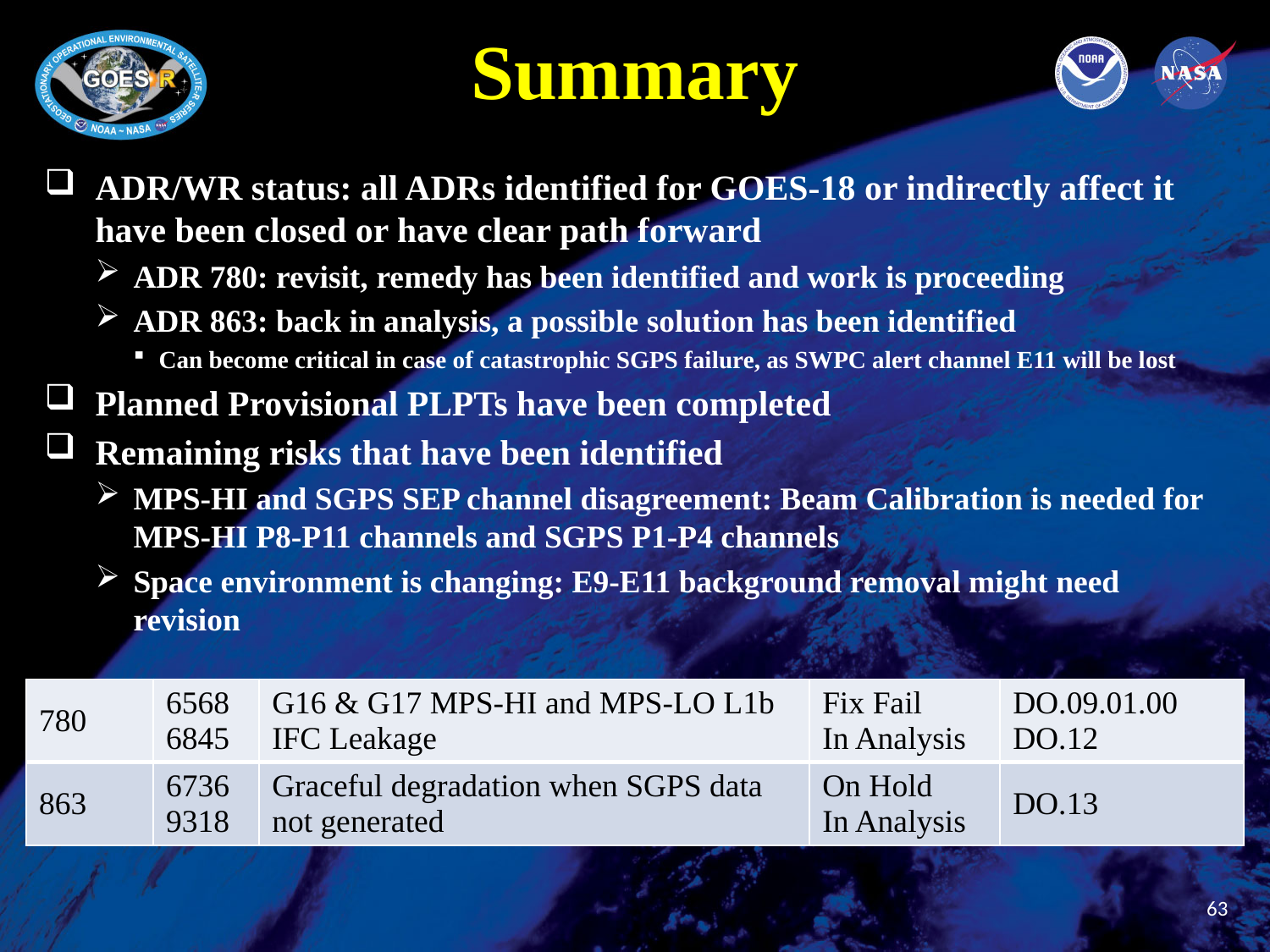

# Summary
ADR/WR status: all ADRs identified for GOES-18 or indirectly affect it have been closed or have clear path forward
ADR 780: revisit, remedy has been identified and work is proceeding
ADR 863: back in analysis, a possible solution has been identified
Can become critical in case of catastrophic SGPS failure, as SWPC alert channel E11 will be lost
Planned Provisional PLPTs have been completed
Remaining risks that have been identified
MPS-HI and SGPS SEP channel disagreement: Beam Calibration is needed for MPS-HI P8-P11 channels and SGPS P1-P4 channels
Space environment is changing: E9-E11 background removal might need revision
| 780 | 6568 6845 | G16 & G17 MPS-HI and MPS-LO L1b IFC Leakage | Fix Fail In Analysis | DO.09.01.00 DO.12 |
| --- | --- | --- | --- | --- |
| 863 | 6736 9318 | Graceful degradation when SGPS data not generated | On Hold In Analysis | DO.13 |
63